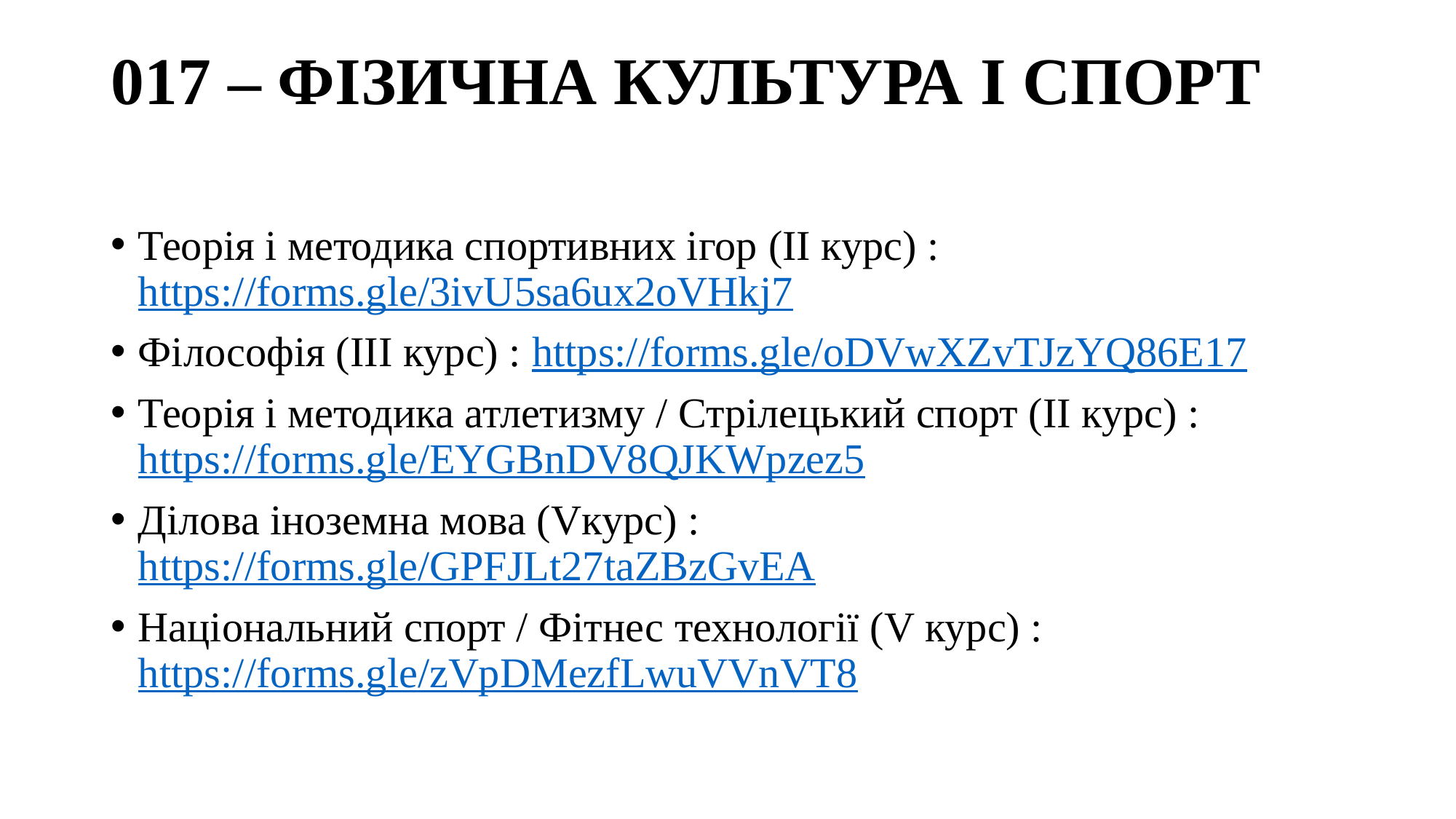

# 017 – ФІЗИЧНА КУЛЬТУРА І СПОРТ
Теорія і методика спортивних ігор (ІІ курс) : https://forms.gle/3ivU5sa6ux2oVHkj7
Філософія (ІІІ курс) : https://forms.gle/oDVwXZvTJzYQ86E17
Теорія і методика атлетизму / Стрілецький спорт (ІІ курс) : https://forms.gle/EYGBnDV8QJKWpzez5
Ділова іноземна мова (Vкурс) : https://forms.gle/GPFJLt27taZBzGvEA
Національний спорт / Фітнес технології (V курс) : https://forms.gle/zVpDMezfLwuVVnVT8